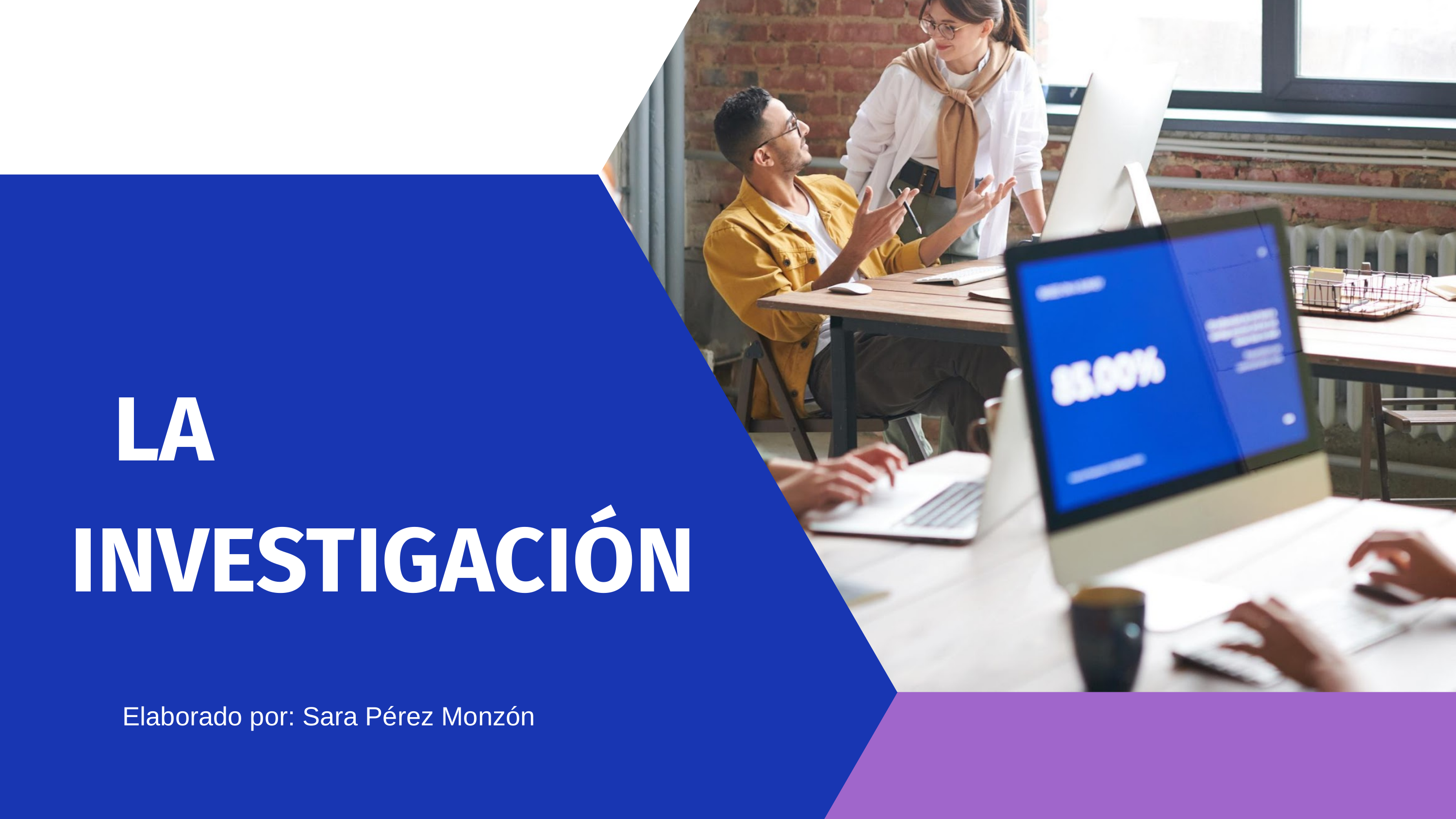

LA INVESTIGACIÓN
Elaborado por: Sara Pérez Monzón